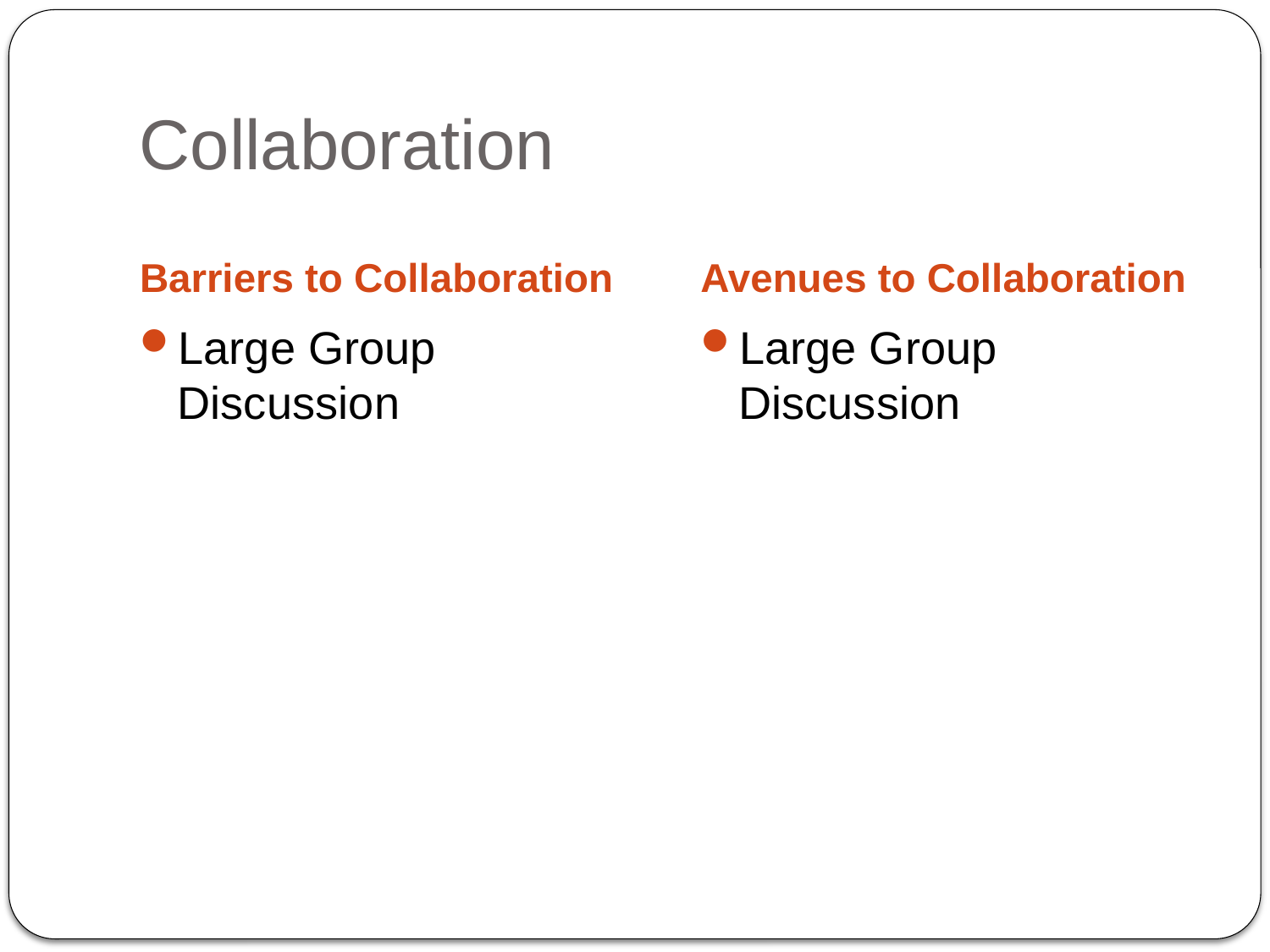

# Collaboration
Barriers to Collaboration
Avenues to Collaboration
Large Group Discussion
Large Group Discussion